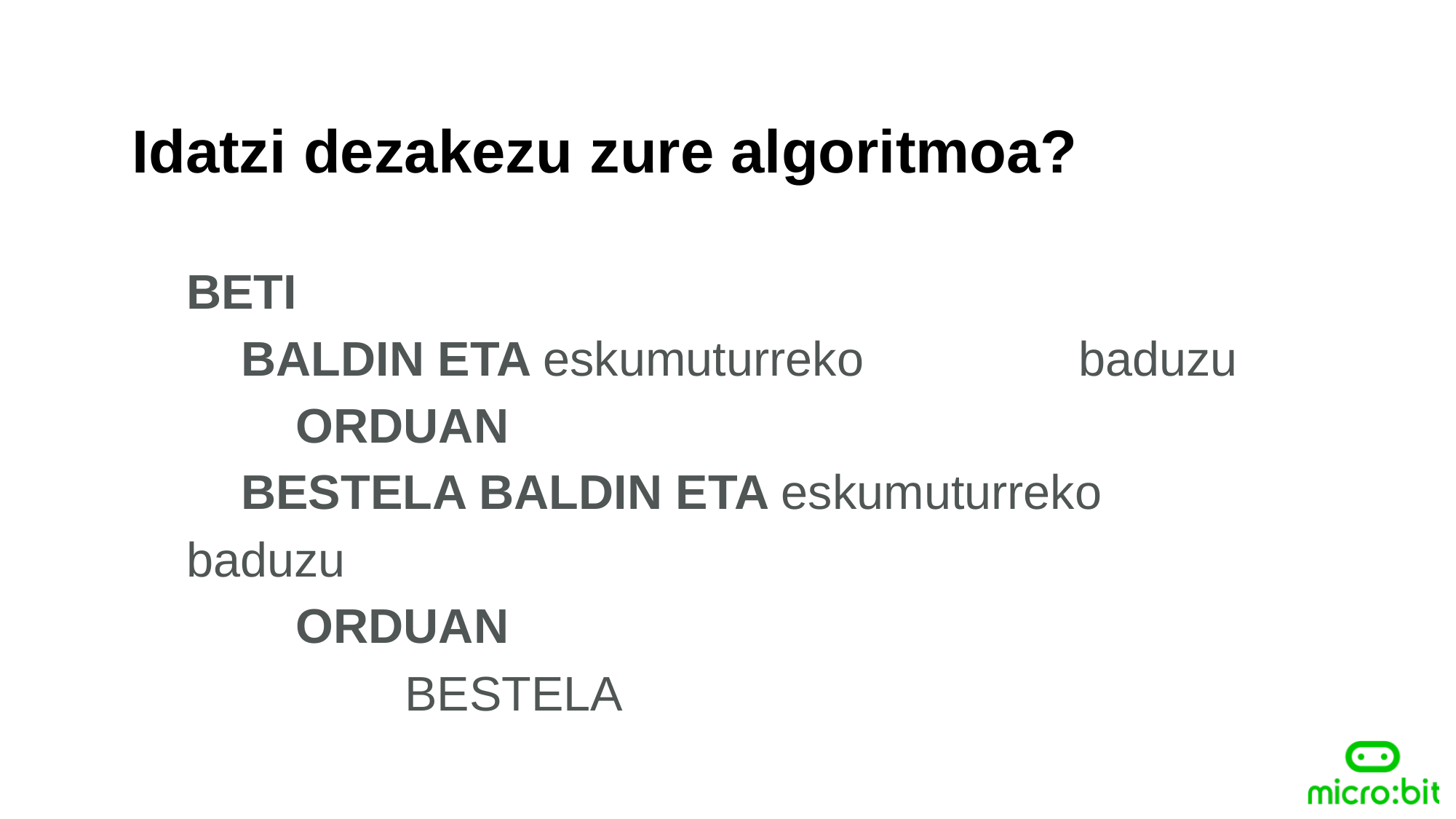

Idatzi dezakezu zure algoritmoa?

BETI
BALDIN ETA eskumuturreko                baduzu
ORDUAN
BESTELA BALDIN ETA eskumuturreko               baduzu
ORDUAN
		BESTELA